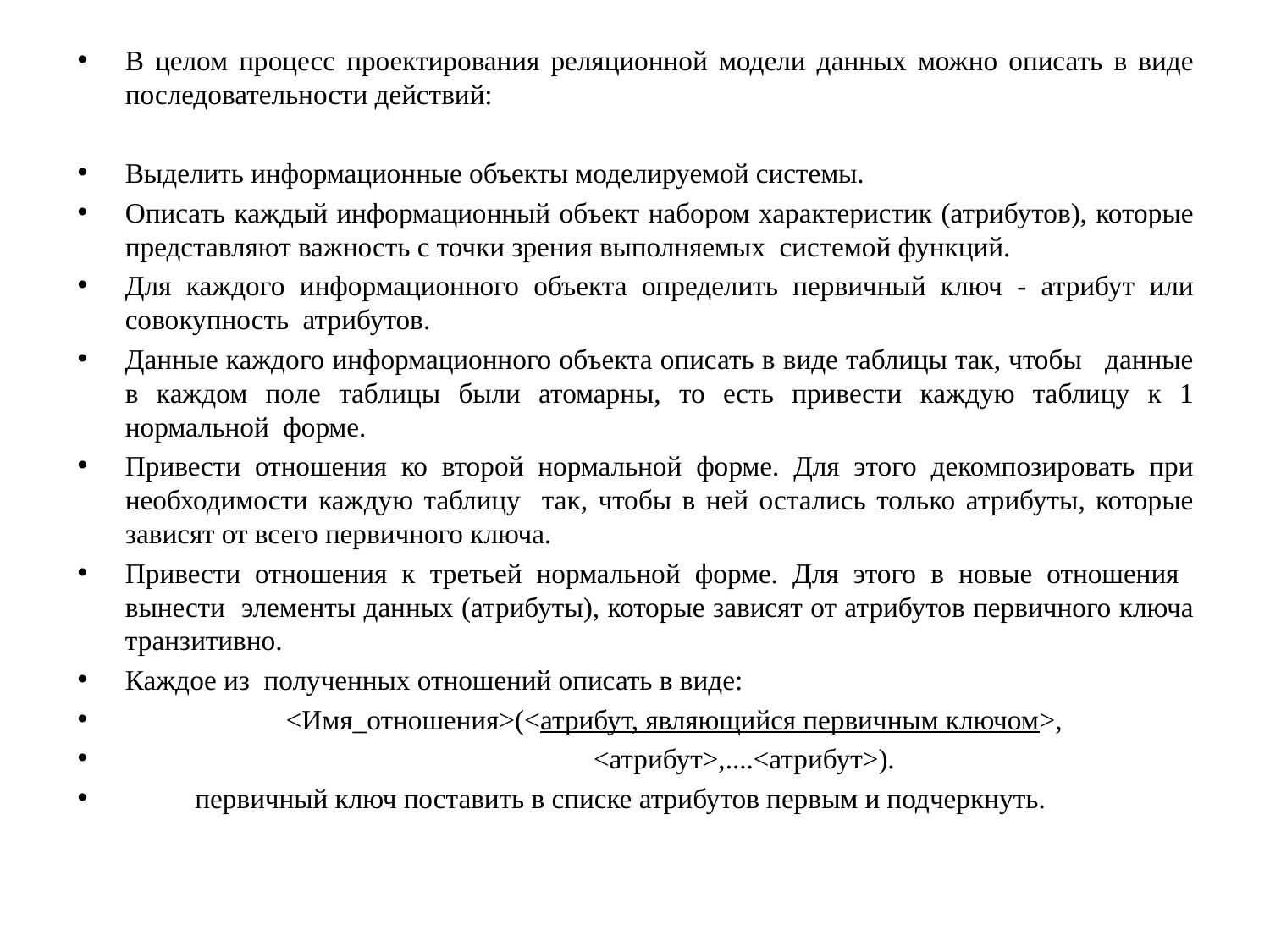

В целом процесс проектирования реляционной модели данных можно описать в виде последовательности действий:

Выделить информационные объекты моделируемой системы.
Описать каждый информационный объект набором характеристик (атрибутов), которые представляют важность с точки зрения выполняемых  системой функций.
Для каждого информационного объекта определить первичный ключ - атрибут или совокупность  атрибутов.
Данные каждого информационного объекта описать в виде таблицы так, чтобы   данные в каждом поле таблицы были атомарны, то есть привести каждую таблицу к 1 нормальной  форме.
Привести отношения ко второй нормальной форме. Для этого декомпозировать при необходимости каждую таблицу  так, чтобы в ней остались только атрибуты, которые зависят от всего первичного ключа.
Привести отношения к третьей нормальной форме. Для этого в новые отношения  вынести  элементы данных (атрибуты), которые зависят от атрибутов первичного ключа транзитивно.
Каждое из  полученных отношений описать в виде:
                       <Имя_отношения>(<атрибут, являющийся первичным ключом>,
                                                                   <атрибут>,....<атрибут>).
          первичный ключ поставить в списке атрибутов первым и подчеркнуть.